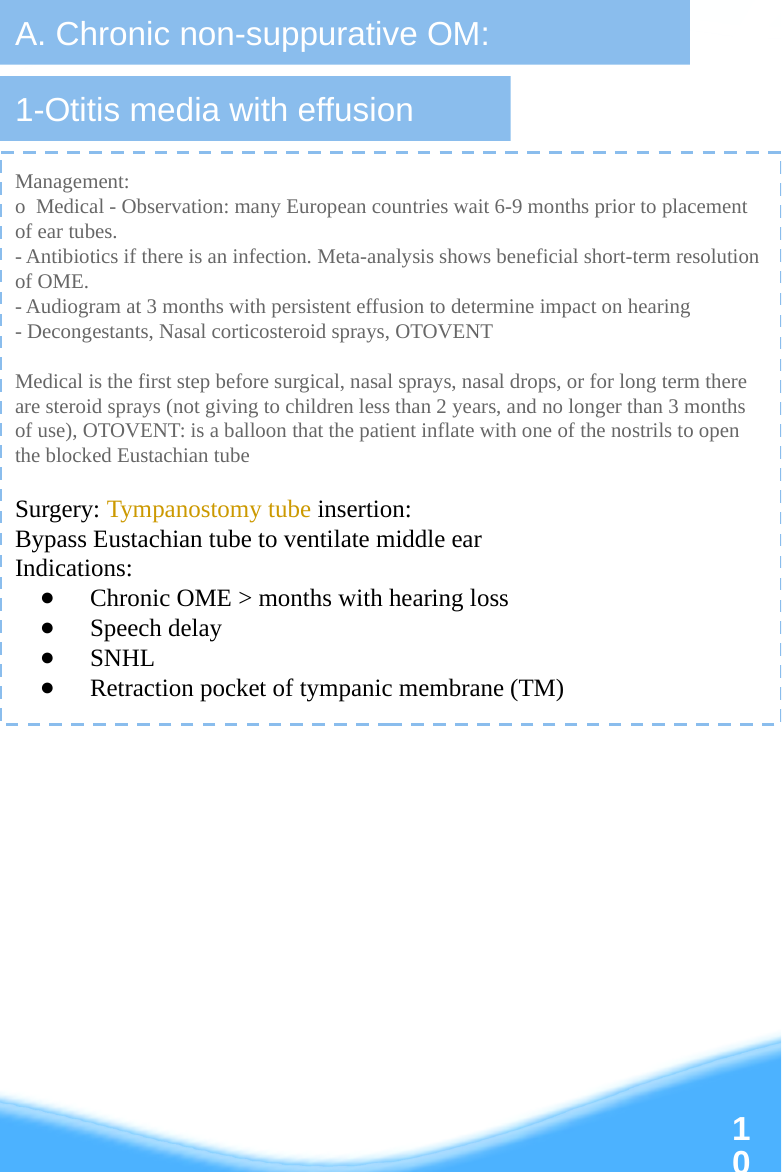

A. Chronic non-suppurative OM:
1-Otitis media with effusion
Management:
o  Medical - Observation: many European countries wait 6-9 months prior to placement of ear tubes.
- Antibiotics if there is an infection. Meta-analysis shows beneficial short-term resolution of OME.
- Audiogram at 3 months with persistent effusion to determine impact on hearing
- Decongestants, Nasal corticosteroid sprays, OTOVENT

Medical is the first step before surgical, nasal sprays, nasal drops, or for long term there are steroid sprays (not giving to children less than 2 years, and no longer than 3 months of use), OTOVENT: is a balloon that the patient inflate with one of the nostrils to open the blocked Eustachian tube

Surgery: Tympanostomy tube insertion:
Bypass Eustachian tube to ventilate middle ear
Indications:
Chronic OME > months with hearing loss
Speech delay
SNHL
Retraction pocket of tympanic membrane (TM)
10